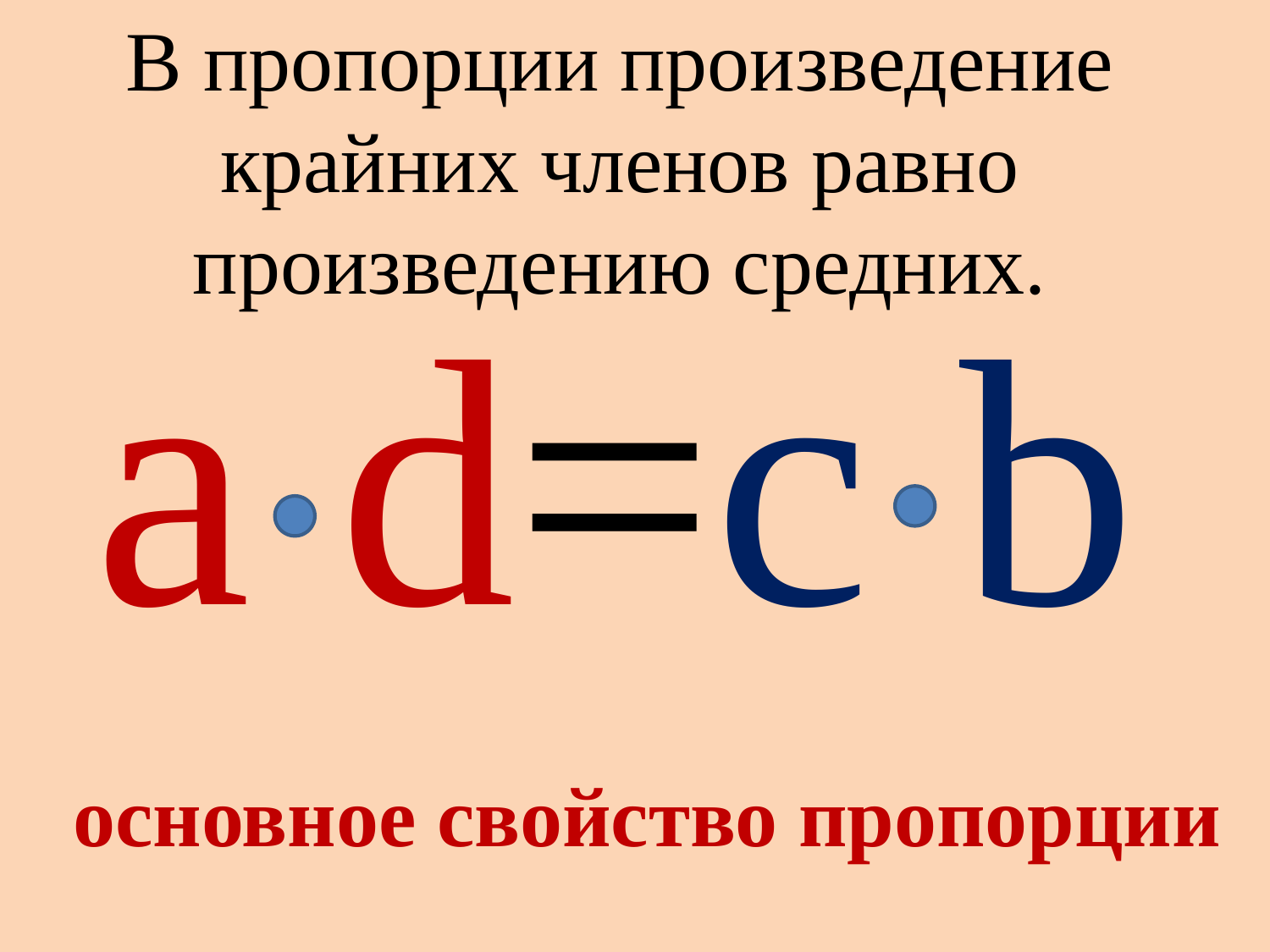

В пропорции произведение крайних членов равно произведению средних.
a d=c b

основное свойство пропорции